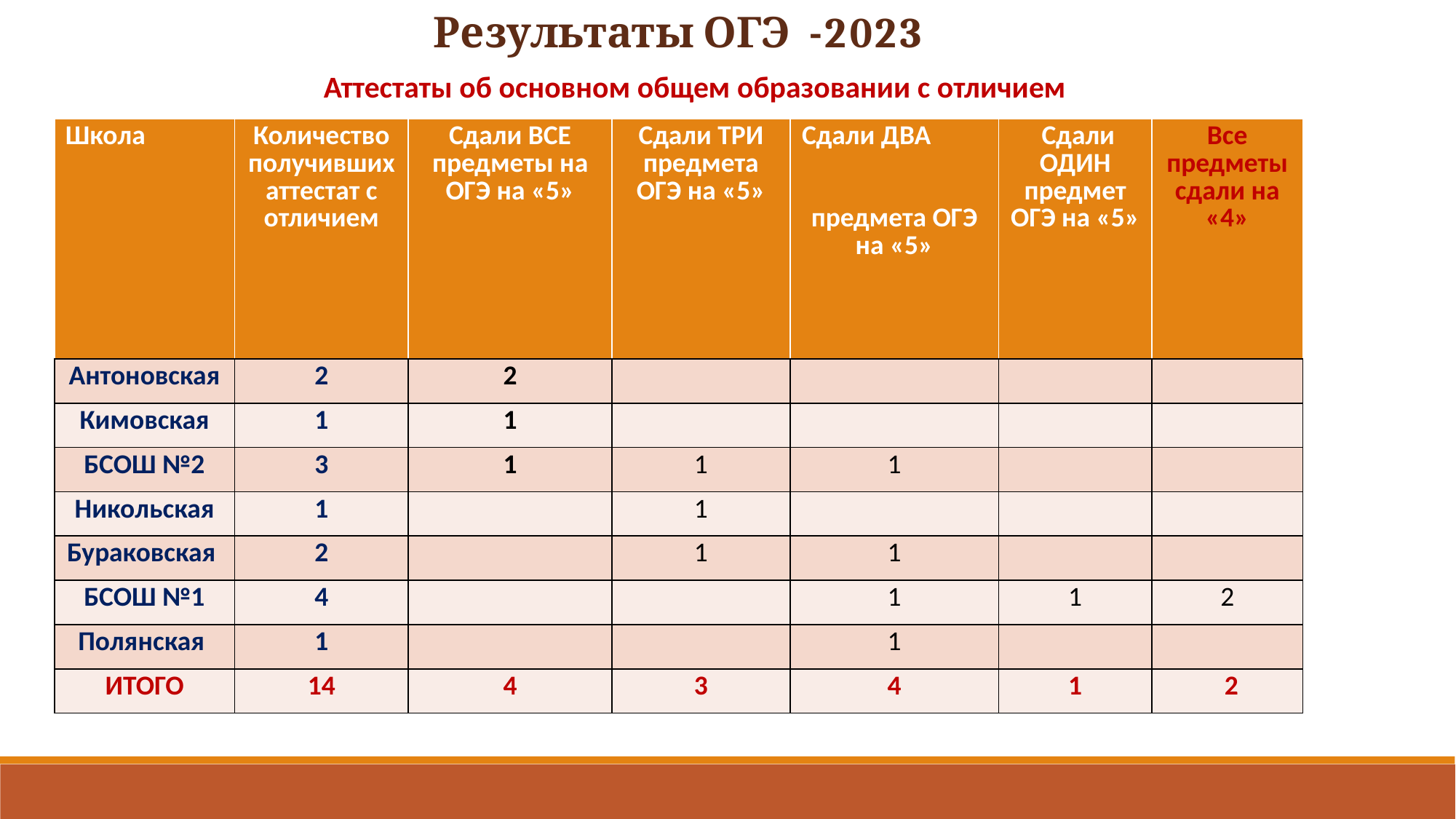

Результаты ОГЭ  -2023
Аттестаты об основном общем образовании с отличием
| Школа | Количество получивших аттестат с отличием | Сдали ВСЕ предметы на ОГЭ на «5» | Сдали ТРИ предмета ОГЭ на «5» | Сдали ДВА предмета ОГЭ на «5» | Сдали ОДИН предмет ОГЭ на «5» | Все предметы сдали на «4» |
| --- | --- | --- | --- | --- | --- | --- |
| Антоновская | 2 | 2 |  |  |  |  |
| Кимовская | 1 | 1 |  |  |  |  |
| БСОШ №2 | 3 | 1 | 1 | 1 |  |  |
| Никольская | 1 |  | 1 |  |  |  |
| Бураковская | 2 |  | 1 | 1 |  |  |
| БСОШ №1 | 4 |  |  | 1 | 1 | 2 |
| Полянская | 1 |  |  | 1 |  |  |
| ИТОГО | 14 | 4 | 3 | 4 | 1 | 2 |